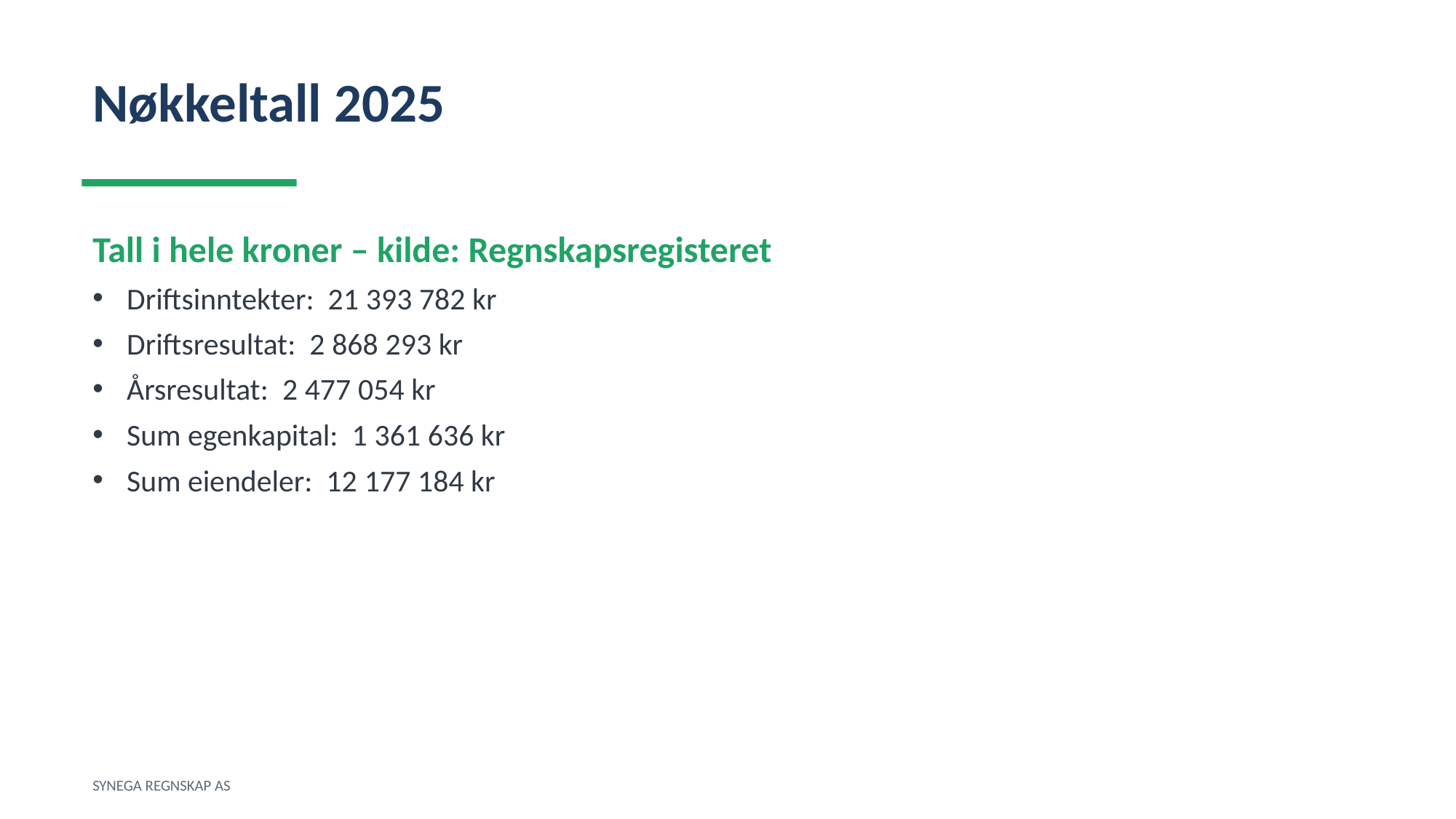

Nøkkeltall 2025

Tall i hele kroner – kilde: Regnskapsregisteret
Driftsinntekter:  21 393 782 kr
Driftsresultat:  2 868 293 kr
Årsresultat:  2 477 054 kr
Sum egenkapital:  1 361 636 kr
Sum eiendeler:  12 177 184 kr
SYNEGA REGNSKAP AS